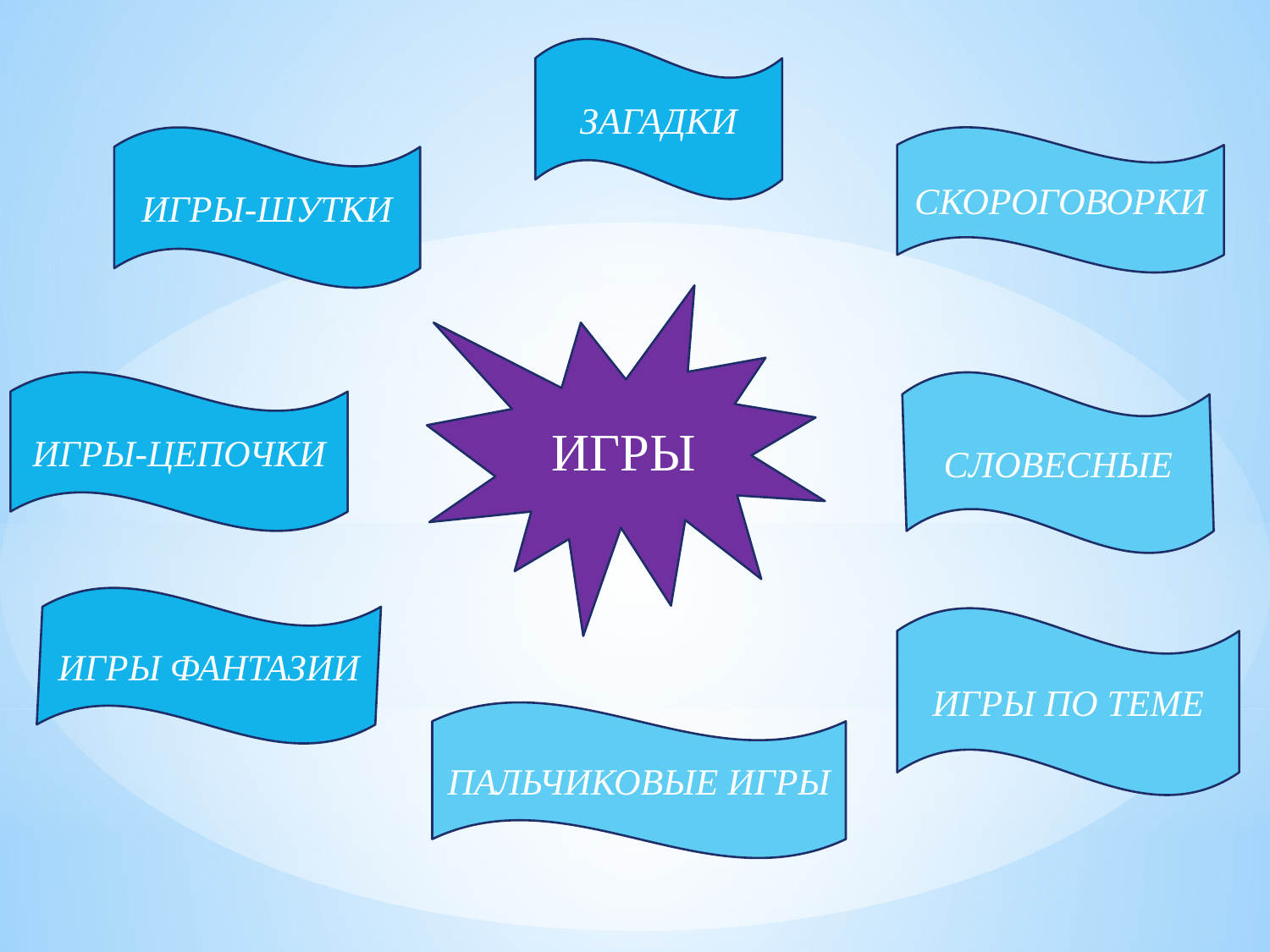

ЗАГАДКИ
ИГРЫ-ШУТКИ
СКОРОГОВОРКИ
ИГРЫ
ИГРЫ-ЦЕПОЧКИ
СЛОВЕСНЫЕ
ИГРЫ ФАНТАЗИИ
ИГРЫ ПО ТЕМЕ
ПАЛЬЧИКОВЫЕ ИГРЫ